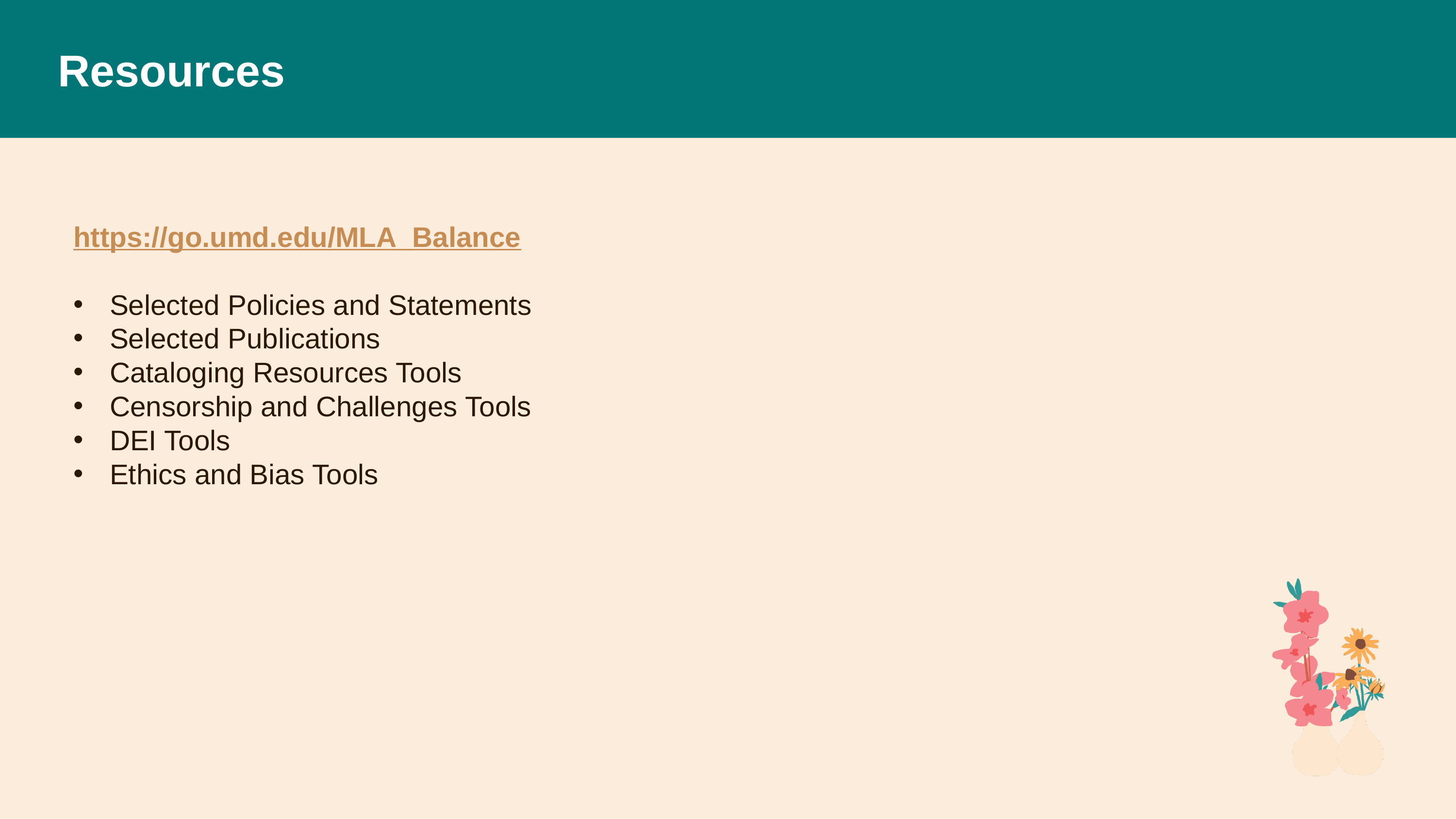

# Resources
https://go.umd.edu/MLA_Balance

Selected Policies and Statements
Selected Publications
Cataloging Resources Tools
Censorship and Challenges Tools
DEI Tools
Ethics and Bias Tools